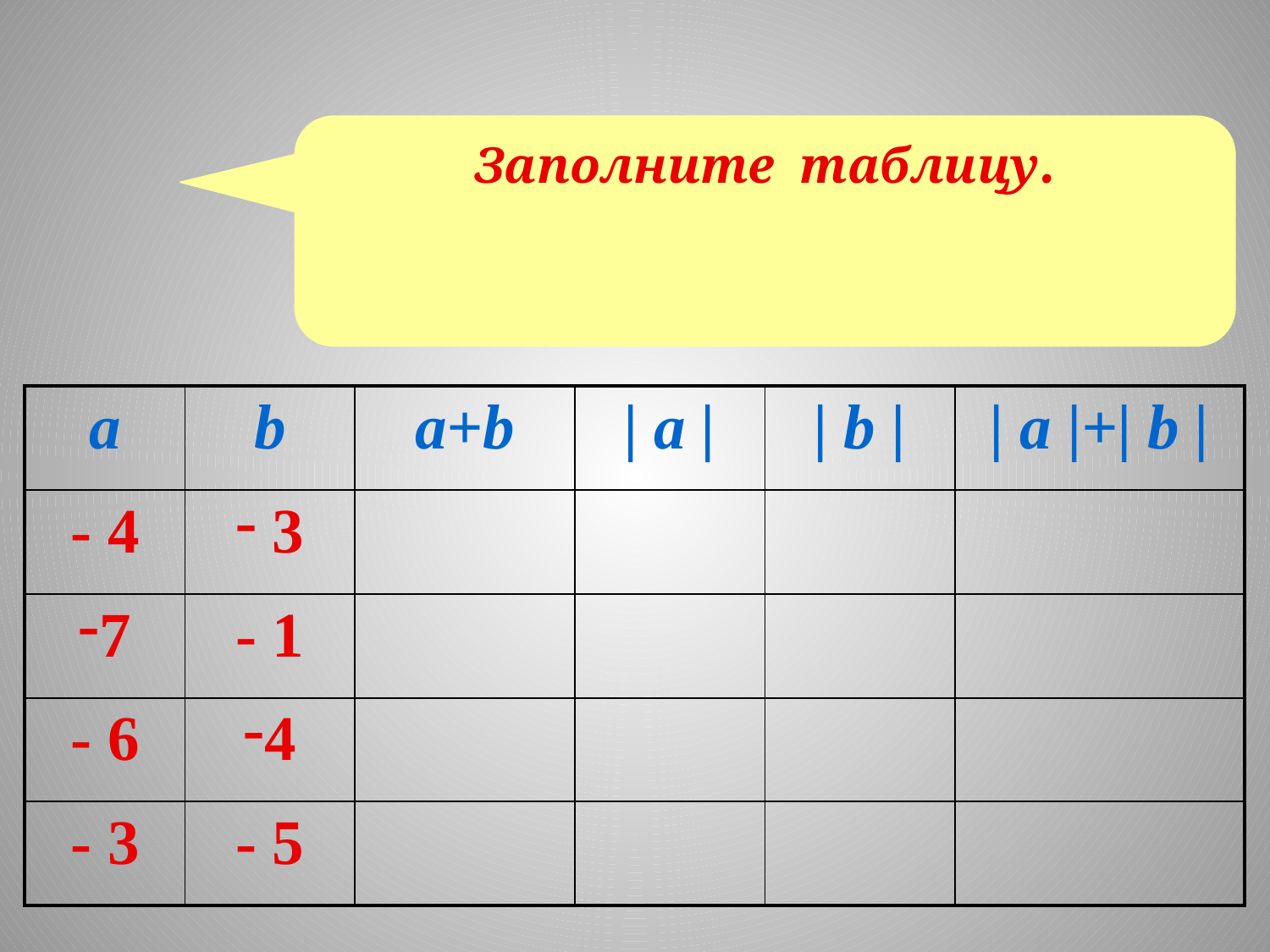

Заполните  таблицу.
| a | b | a+b | | a | | | b | | | a |+| b | |
| --- | --- | --- | --- | --- | --- |
| - 4 | 3 |  |  |  |  |
| 7 | - 1 |  |  |  |  |
| - 6 | 4 |  |  |  |  |
| - 3 | - 5 |  |  |  |  |